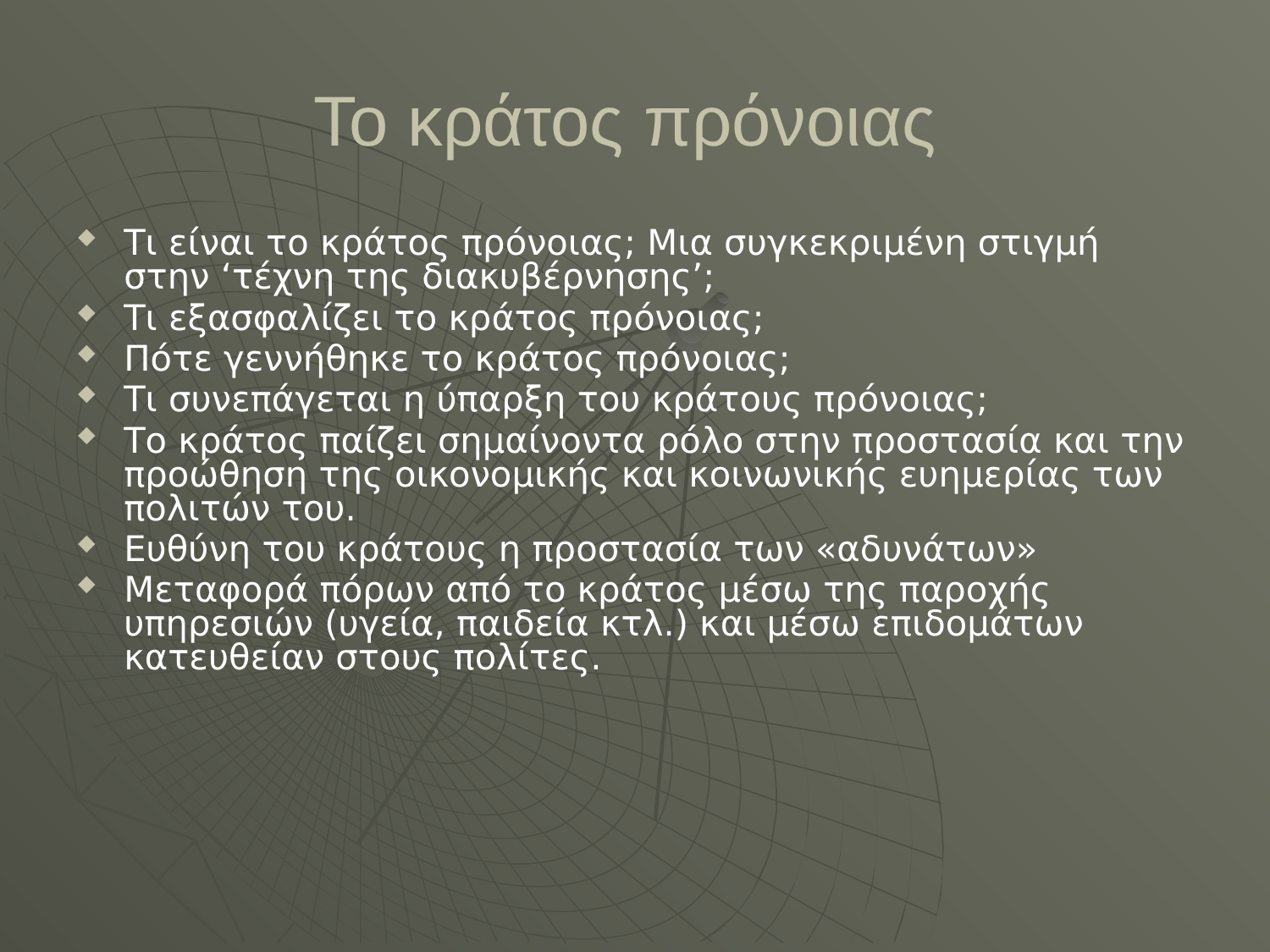

# Το κράτος πρόνοιας
Τι είναι το κράτος πρόνοιας; Μια συγκεκριμένη στιγμή στην ‘τέχνη της διακυβέρνησης’;
Τι εξασφαλίζει το κράτος πρόνοιας;
Πότε γεννήθηκε το κράτος πρόνοιας;
Τι συνεπάγεται η ύπαρξη του κράτους πρόνοιας;
Το κράτος παίζει σημαίνοντα ρόλο στην προστασία και την προώθηση της οικονομικής και κοινωνικής ευημερίας των πολιτών του.
Ευθύνη του κράτους η προστασία των «αδυνάτων»
Μεταφορά πόρων από το κράτος μέσω της παροχής υπηρεσιών (υγεία, παιδεία κτλ.) και μέσω επιδομάτων κατευθείαν στους πολίτες.